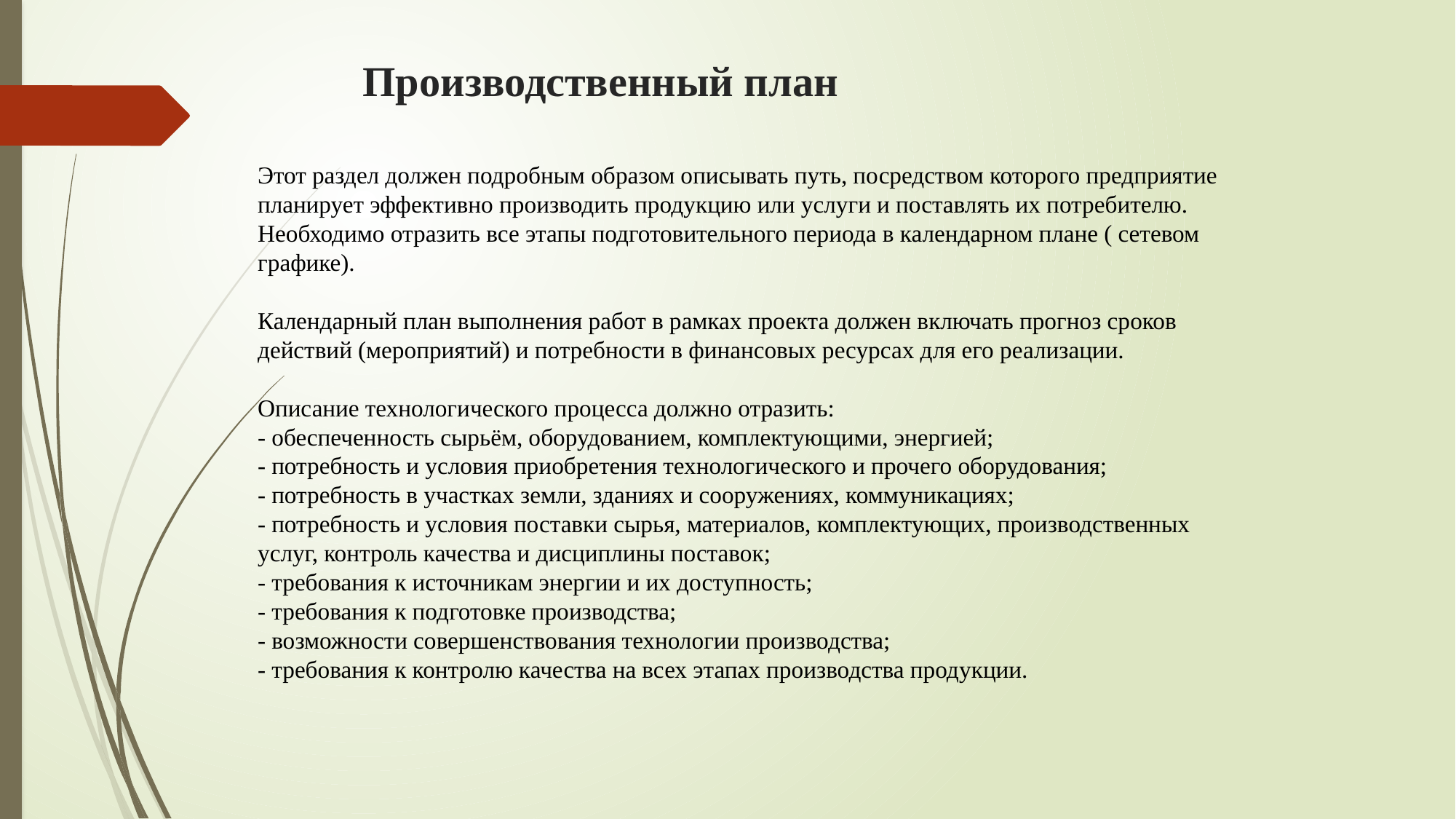

# Производственный план
Этот раздел должен подробным образом описывать путь, посредством которого предприятие планирует эффективно производить продукцию или услуги и поставлять их потребителю. Необходимо отразить все этапы подготовительного периода в календарном плане ( сетевом графике).

Календарный план выполнения работ в рамках проекта должен включать прогноз сроков действий (мероприятий) и потребности в финансовых ресурсах для его реализации.

Описание технологического процесса должно отразить:
- обеспеченность сырьём, оборудованием, комплектующими, энергией;
- потребность и условия приобретения технологического и прочего оборудования;
- потребность в участках земли, зданиях и сооружениях, коммуникациях;
- потребность и условия поставки сырья, материалов, комплектующих, производственных услуг, контроль качества и дисциплины поставок;
- требования к источникам энергии и их доступность;
- требования к подготовке производства;
- возможности совершенствования технологии производства;
- требования к контролю качества на всех этапах производства продукции.